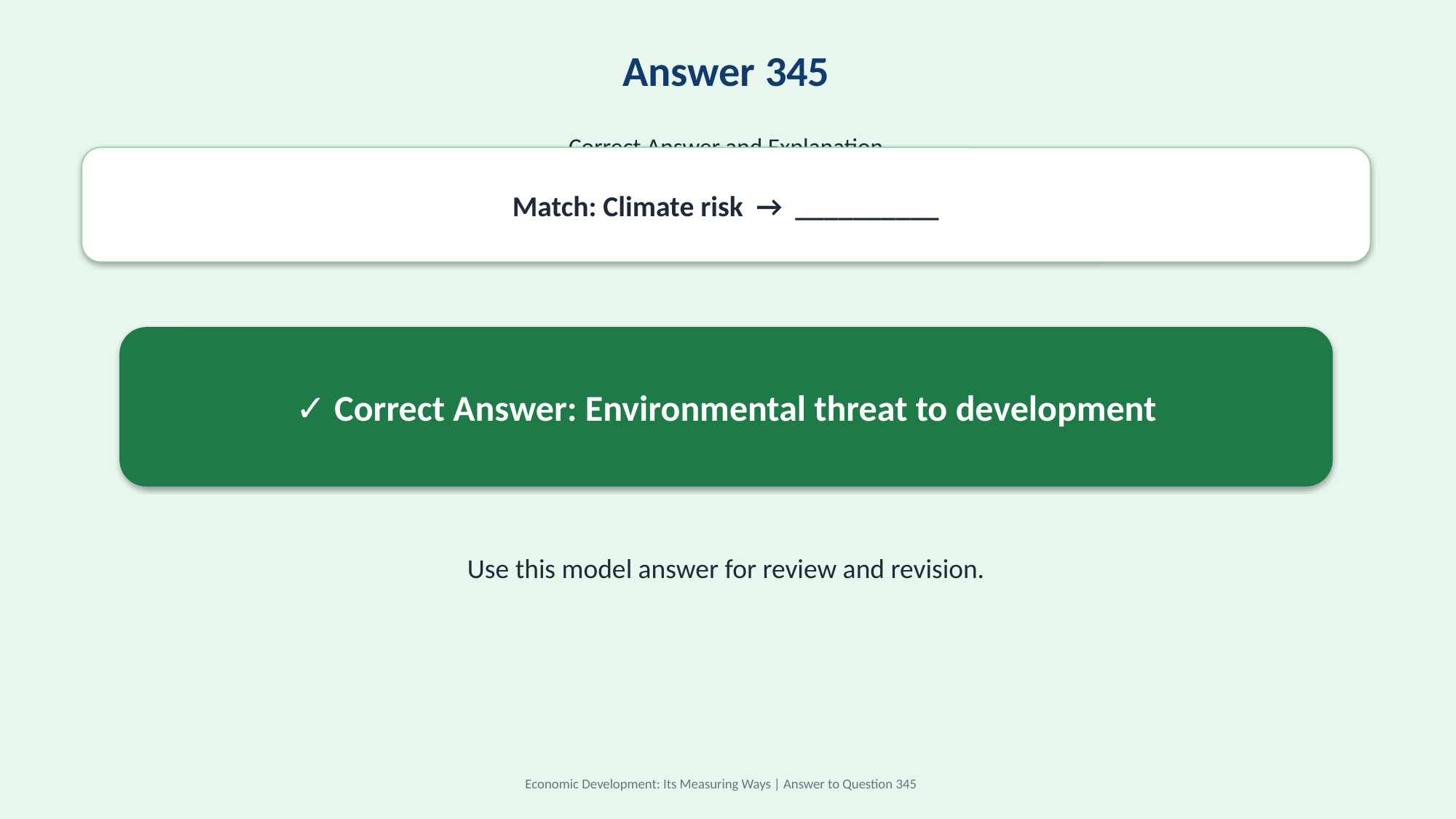

Answer 345
Correct Answer and Explanation
Match: Climate risk  →  __________
✓ Correct Answer: Environmental threat to development
Use this model answer for review and revision.
Economic Development: Its Measuring Ways | Answer to Question 345